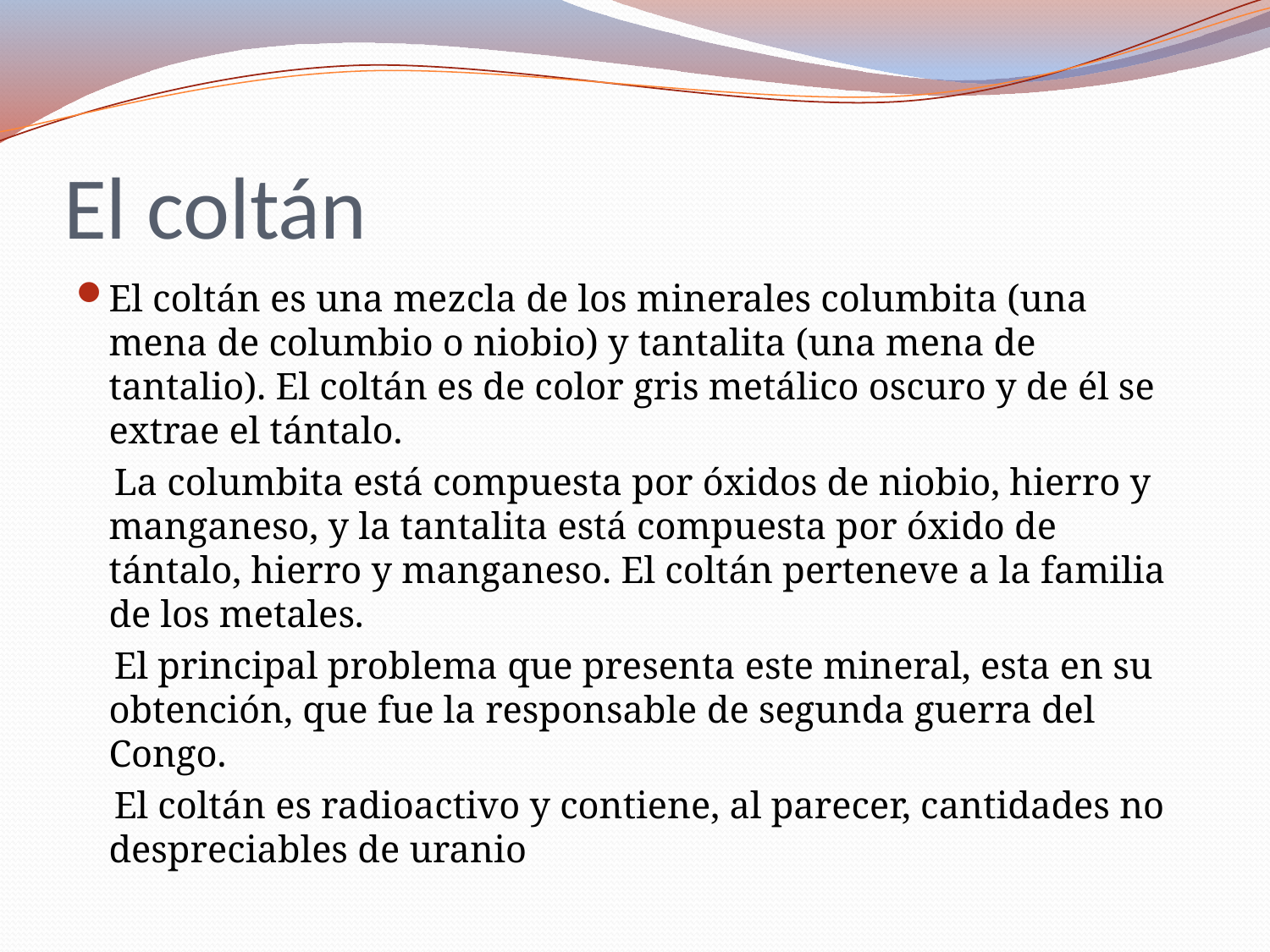

# El coltán
El coltán es una mezcla de los minerales columbita (una mena de columbio o niobio) y tantalita (una mena de tantalio). El coltán es de color gris metálico oscuro y de él se extrae el tántalo.
    La columbita está compuesta por óxidos de niobio, hierro y manganeso, y la tantalita está compuesta por óxido de tántalo, hierro y manganeso. El coltán perteneve a la familia de los metales.
    El principal problema que presenta este mineral, esta en su obtención, que fue la responsable de segunda guerra del Congo.
    El coltán es radioactivo y contiene, al parecer, cantidades no despreciables de uranio